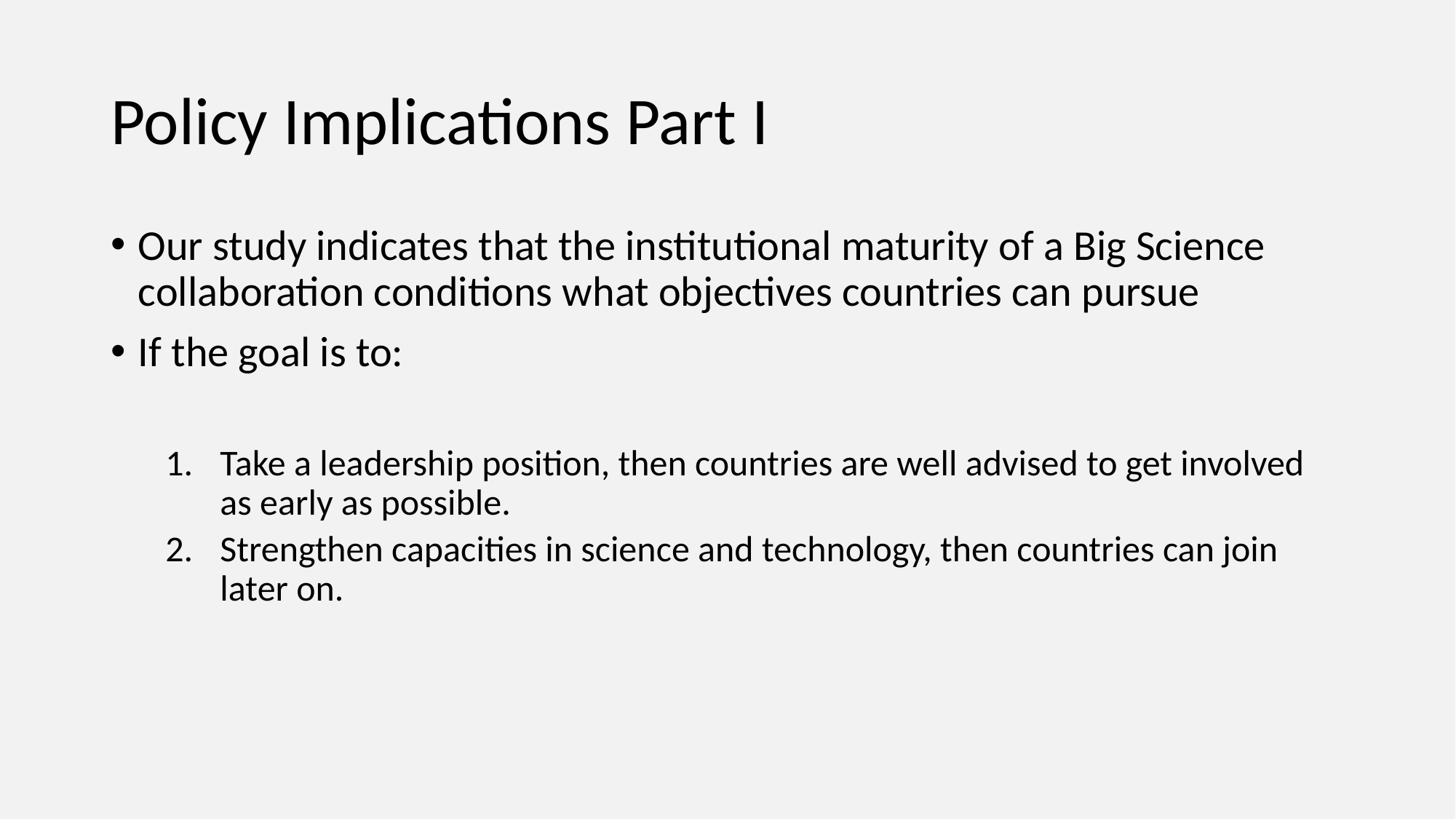

# Policy Implications Part I
Our study indicates that the institutional maturity of a Big Science collaboration conditions what objectives countries can pursue
If the goal is to:

Take a leadership position, then countries are well advised to get involved as early as possible.
Strengthen capacities in science and technology, then countries can join later on.